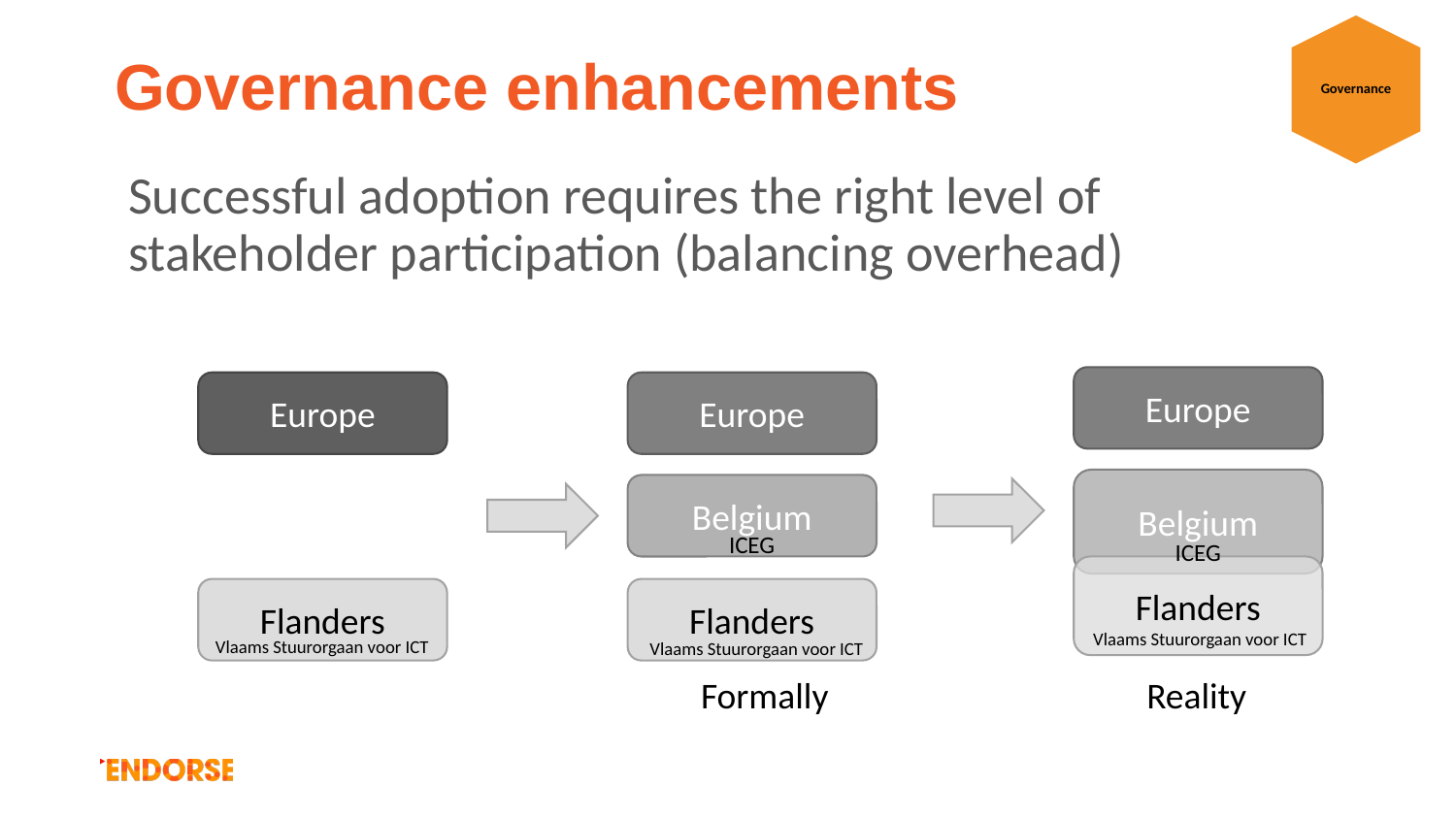

Governance
# Governance enhancements
Successful adoption requires the right level of stakeholder participation (balancing overhead)

Europe
Europe
Europe
Belgium
Belgium

ICEG
ICEG
Flanders
Flanders
Flanders
Vlaams Stuurorgaan voor ICT
Vlaams Stuurorgaan voor ICT
Vlaams Stuurorgaan voor ICT
Formally
Reality